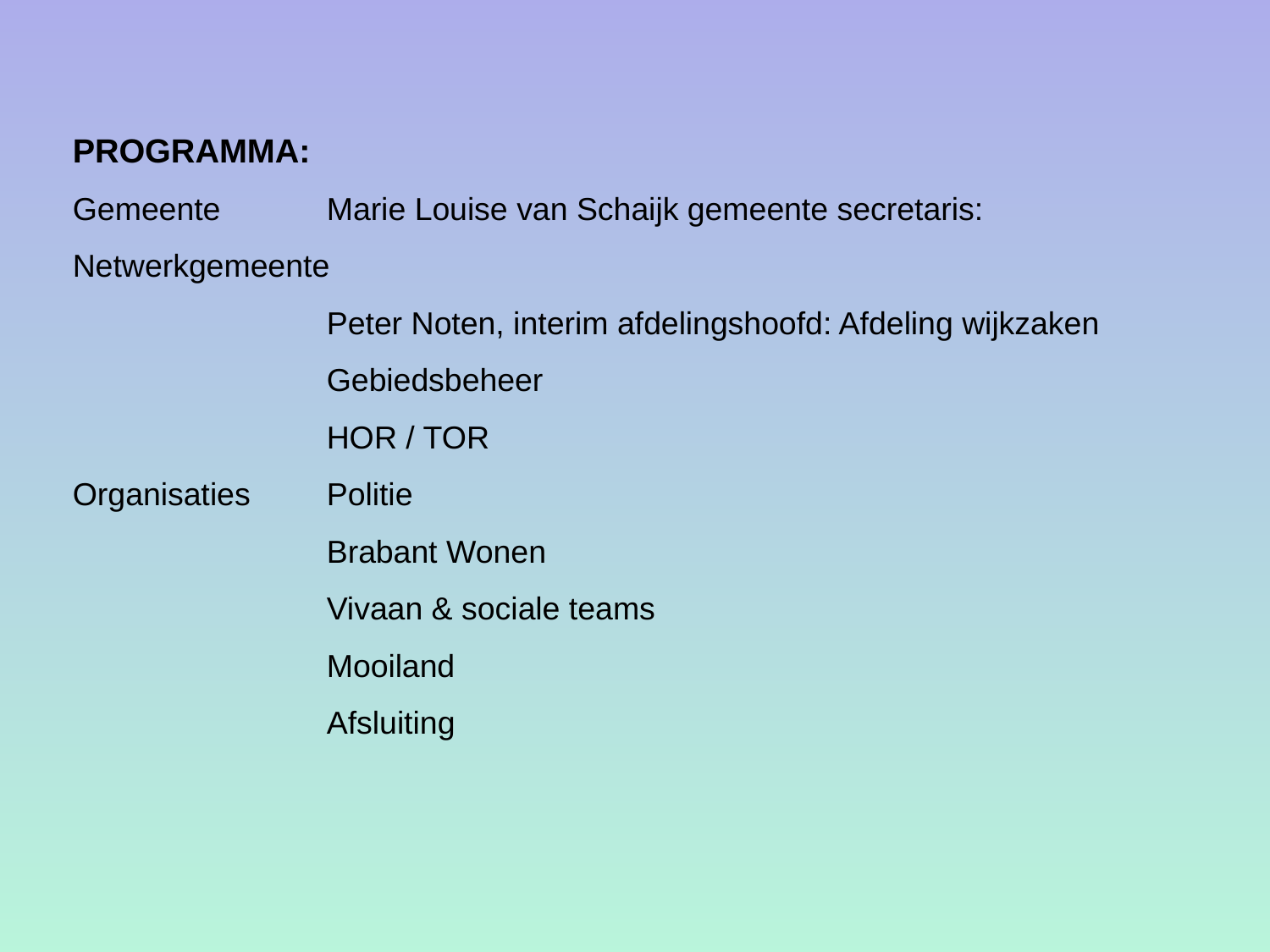

PROGRAMMA:
Gemeente 	Marie Louise van Schaijk gemeente secretaris: Netwerkgemeente
		Peter Noten, interim afdelingshoofd: Afdeling wijkzaken
		Gebiedsbeheer
		HOR / TOR
Organisaties	Politie
		Brabant Wonen
		Vivaan & sociale teams
		Mooiland
		Afsluiting